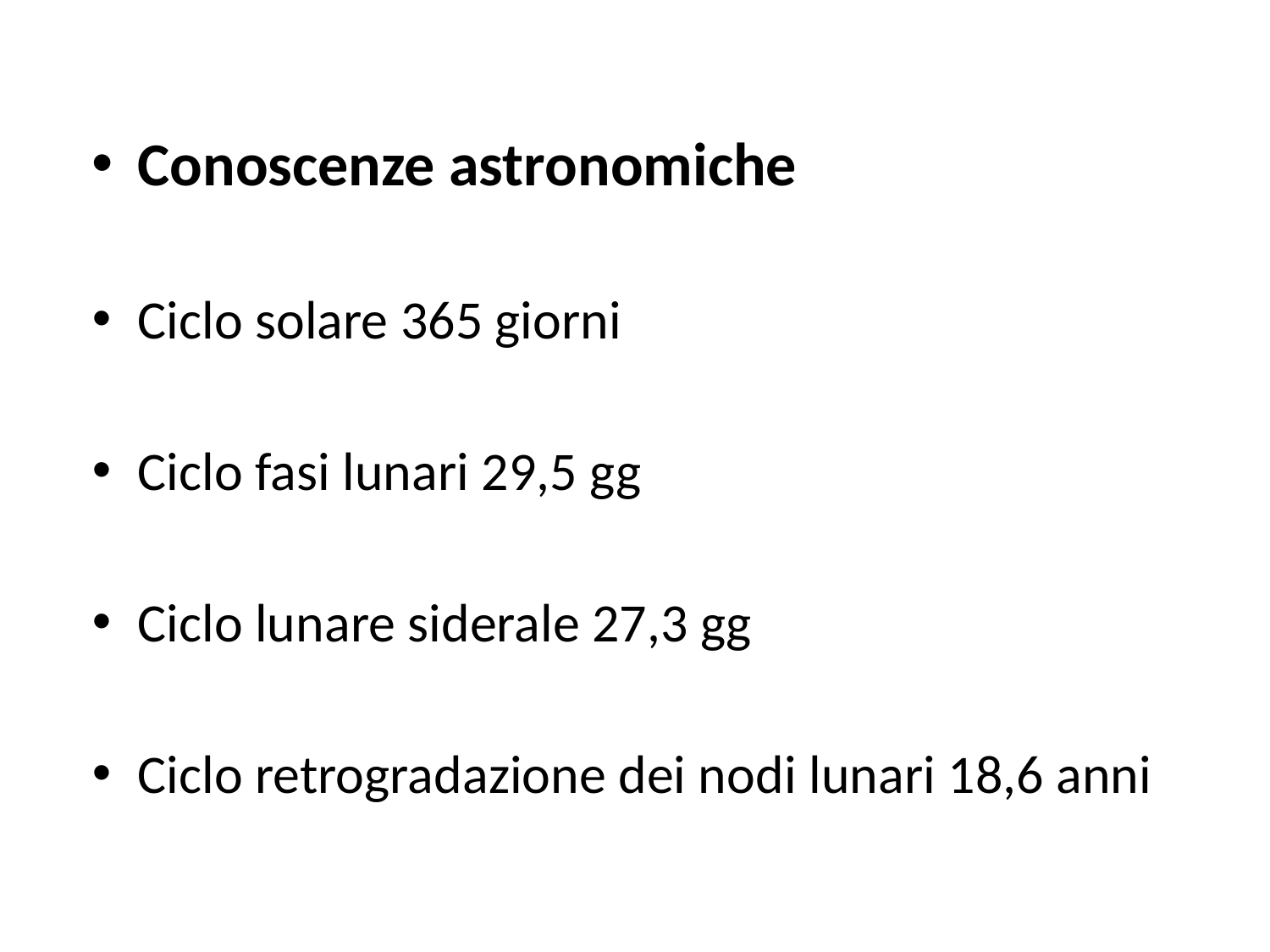

#
Conoscenze astronomiche

Ciclo solare 365 giorni

Ciclo fasi lunari 29,5 gg

Ciclo lunare siderale 27,3 gg

Ciclo retrogradazione dei nodi lunari 18,6 anni